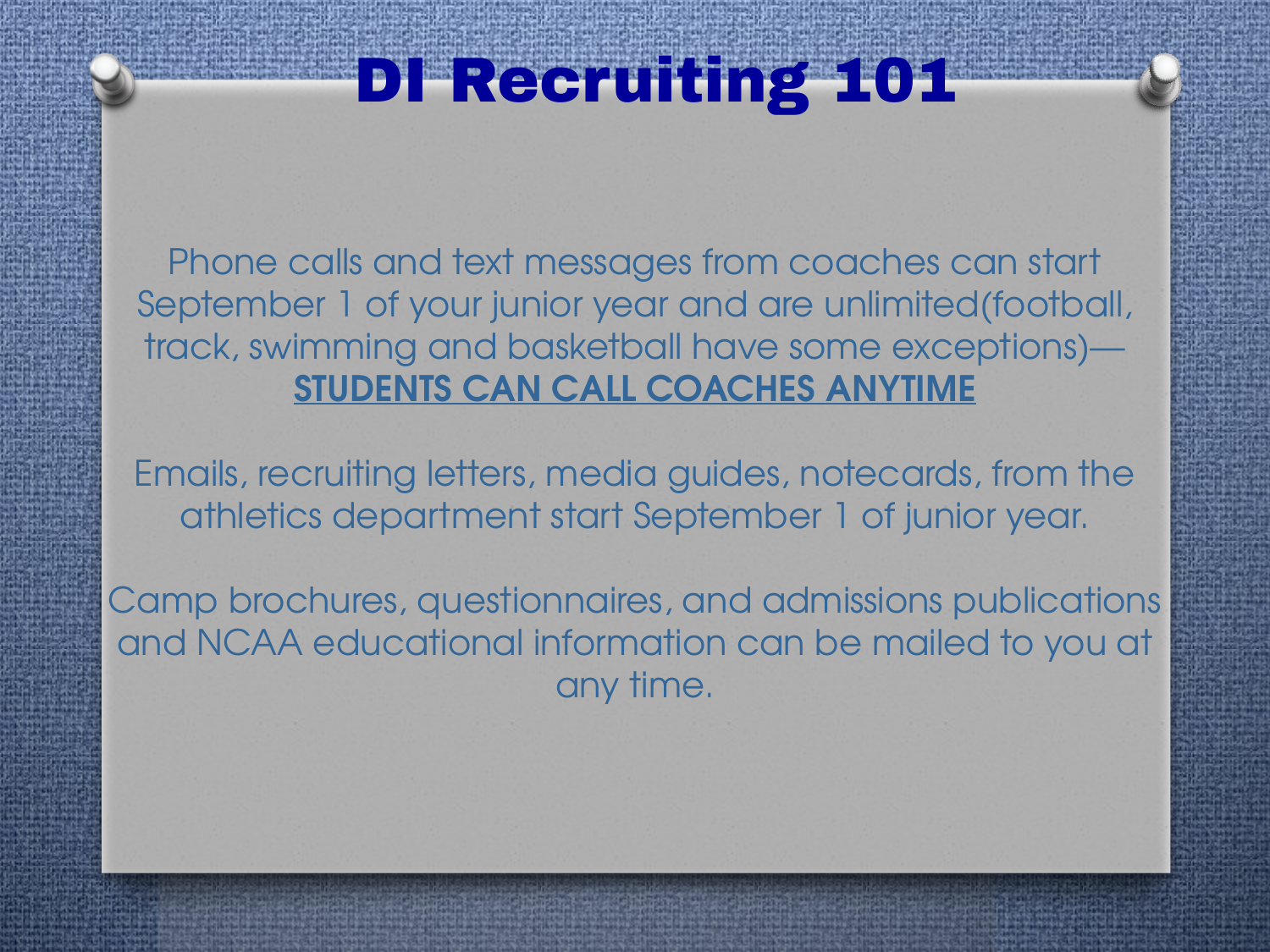

DI Recruiting 101
Phone calls and text messages from coaches can start September 1 of your junior year and are unlimited(football, track, swimming and basketball have some exceptions)—STUDENTS CAN CALL COACHES ANYTIME

Emails, recruiting letters, media guides, notecards, from the athletics department start September 1 of junior year.

Camp brochures, questionnaires, and admissions publications and NCAA educational information can be mailed to you at any time.